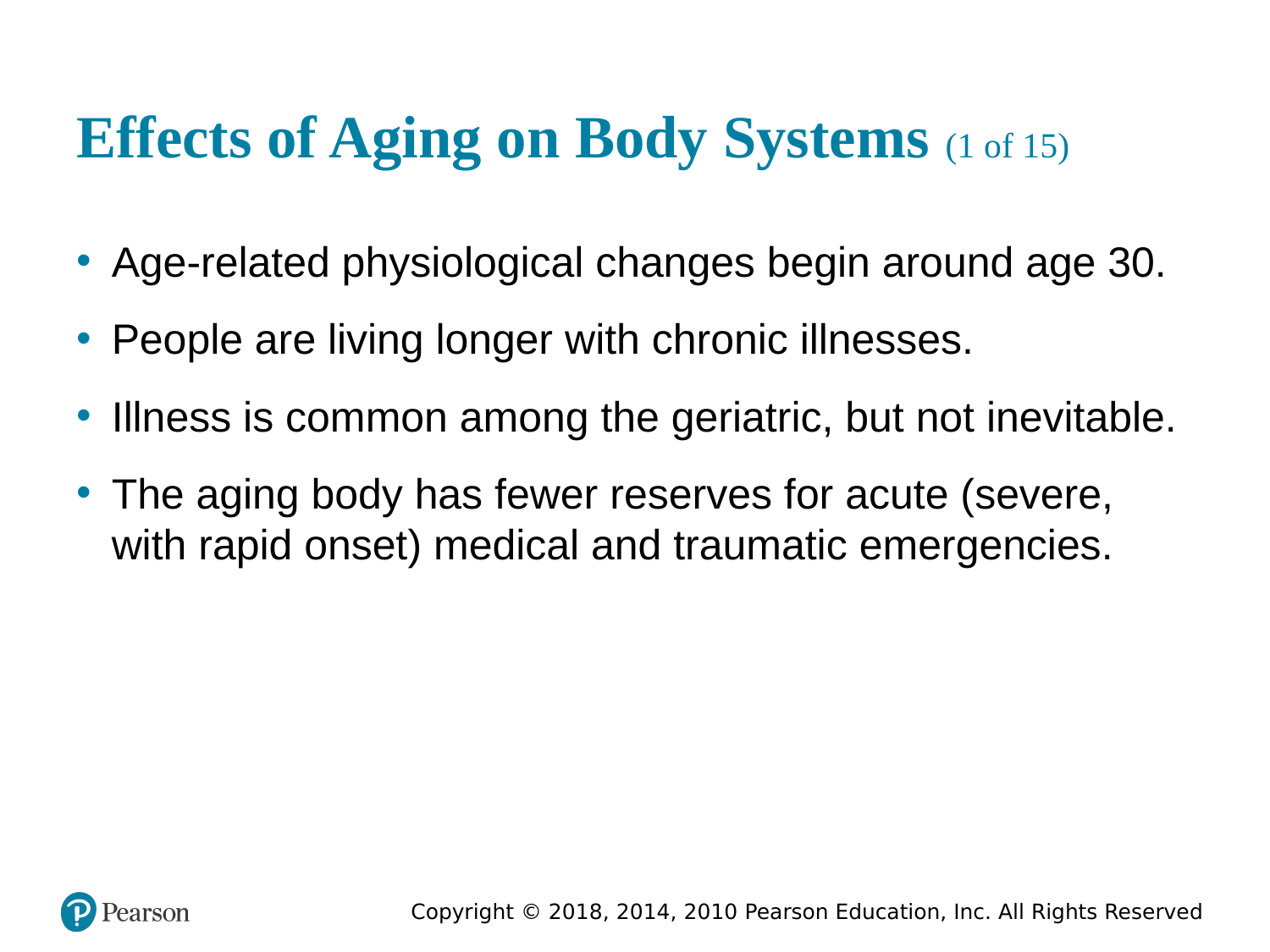

# Effects of Aging on Body Systems (1 of 15)
Age-related physiological changes begin around age 30.
People are living longer with chronic illnesses.
Illness is common among the geriatric, but not inevitable.
The aging body has fewer reserves for acute (severe, with rapid onset) medical and traumatic emergencies.